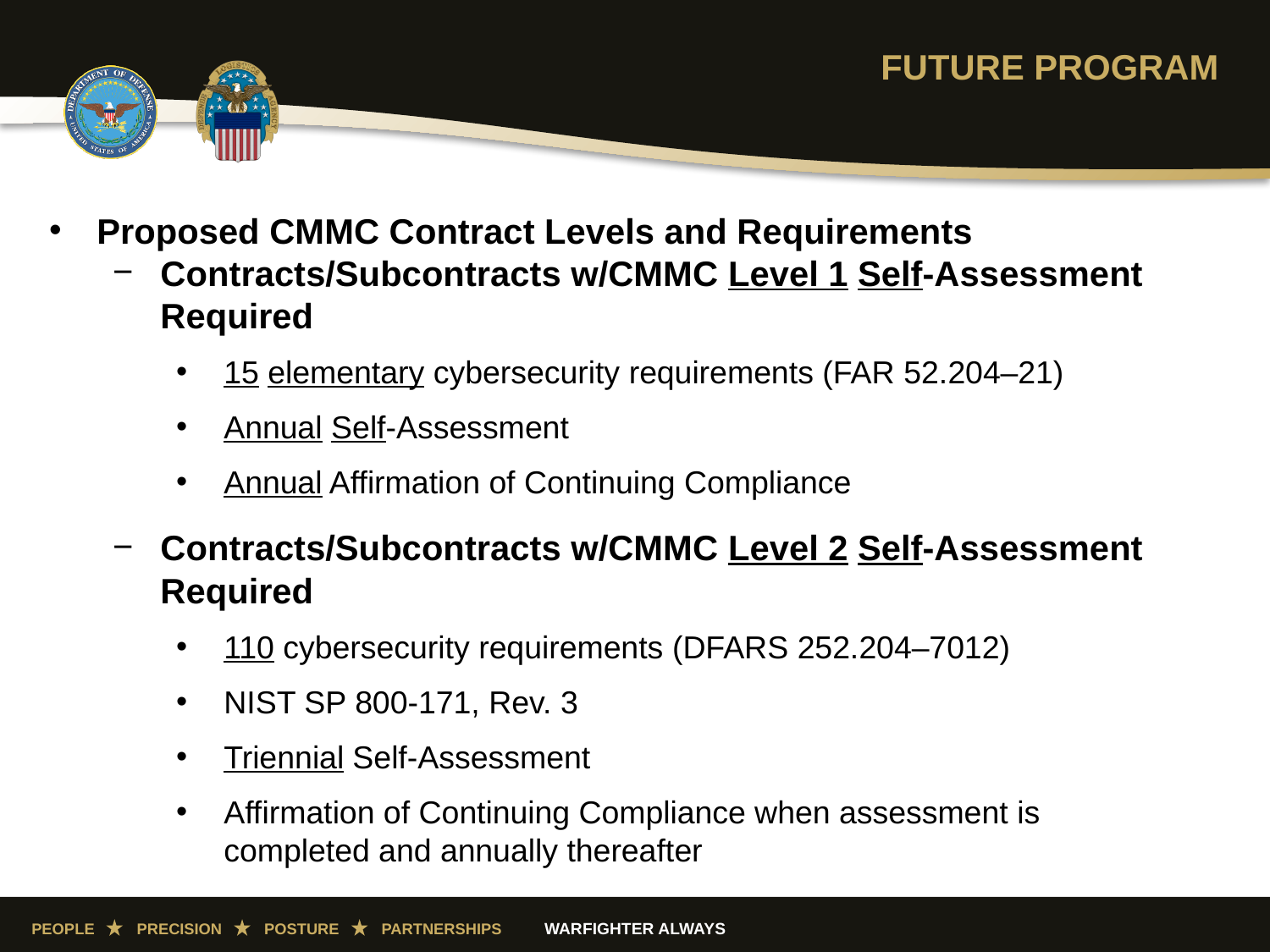

# FUTURE PROGRAM
Proposed CMMC Contract Levels and Requirements
Contracts/Subcontracts w/CMMC Level 1 Self-Assessment Required

15 elementary cybersecurity requirements (FAR 52.204–21)

Annual Self-Assessment

Annual Affirmation of Continuing Compliance

Contracts/Subcontracts w/CMMC Level 2 Self-Assessment Required

110 cybersecurity requirements (DFARS 252.204–7012)

NIST SP 800-171, Rev. 3

Triennial Self-Assessment

Affirmation of Continuing Compliance when assessment is completed and annually thereafter